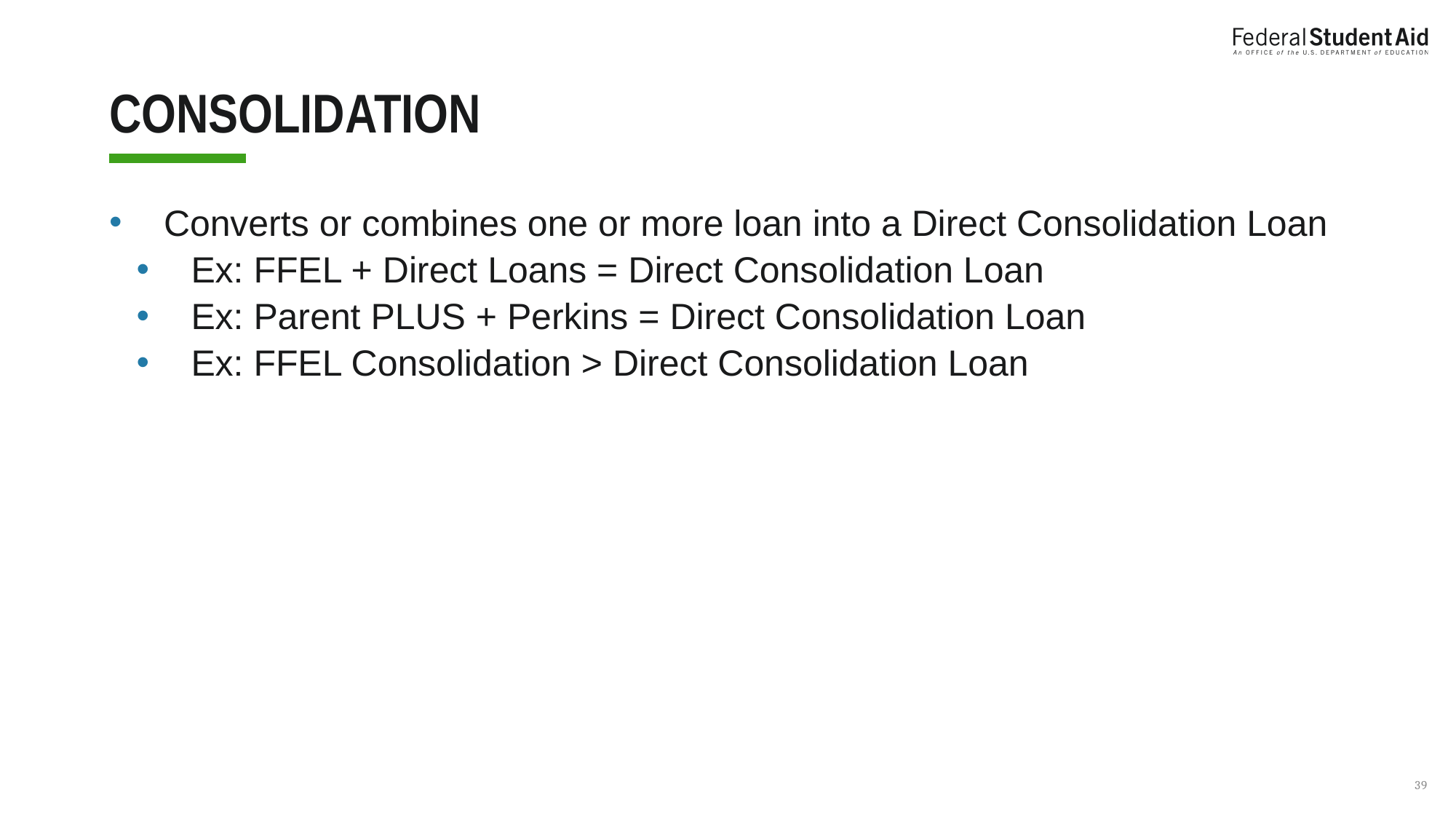

# CONSOLIDATION
Converts or combines one or more loan into a Direct Consolidation Loan
Ex: FFEL + Direct Loans = Direct Consolidation Loan
Ex: Parent PLUS + Perkins = Direct Consolidation Loan
Ex: FFEL Consolidation > Direct Consolidation Loan

39